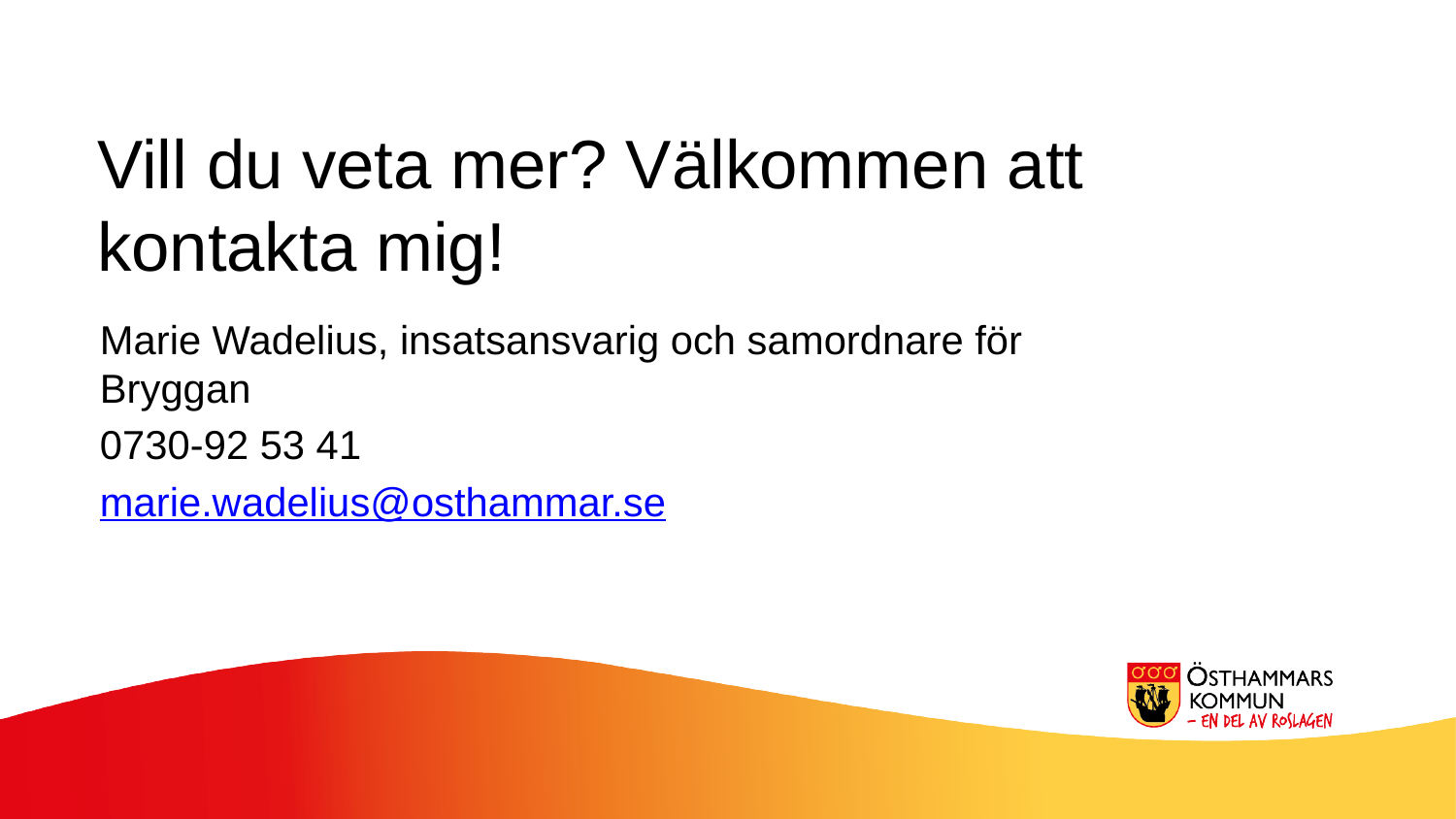

Vill du veta mer? Välkommen att kontakta mig!

Marie Wadelius, insatsansvarig och samordnare för Bryggan
0730-92 53 41
marie.wadelius@osthammar.se